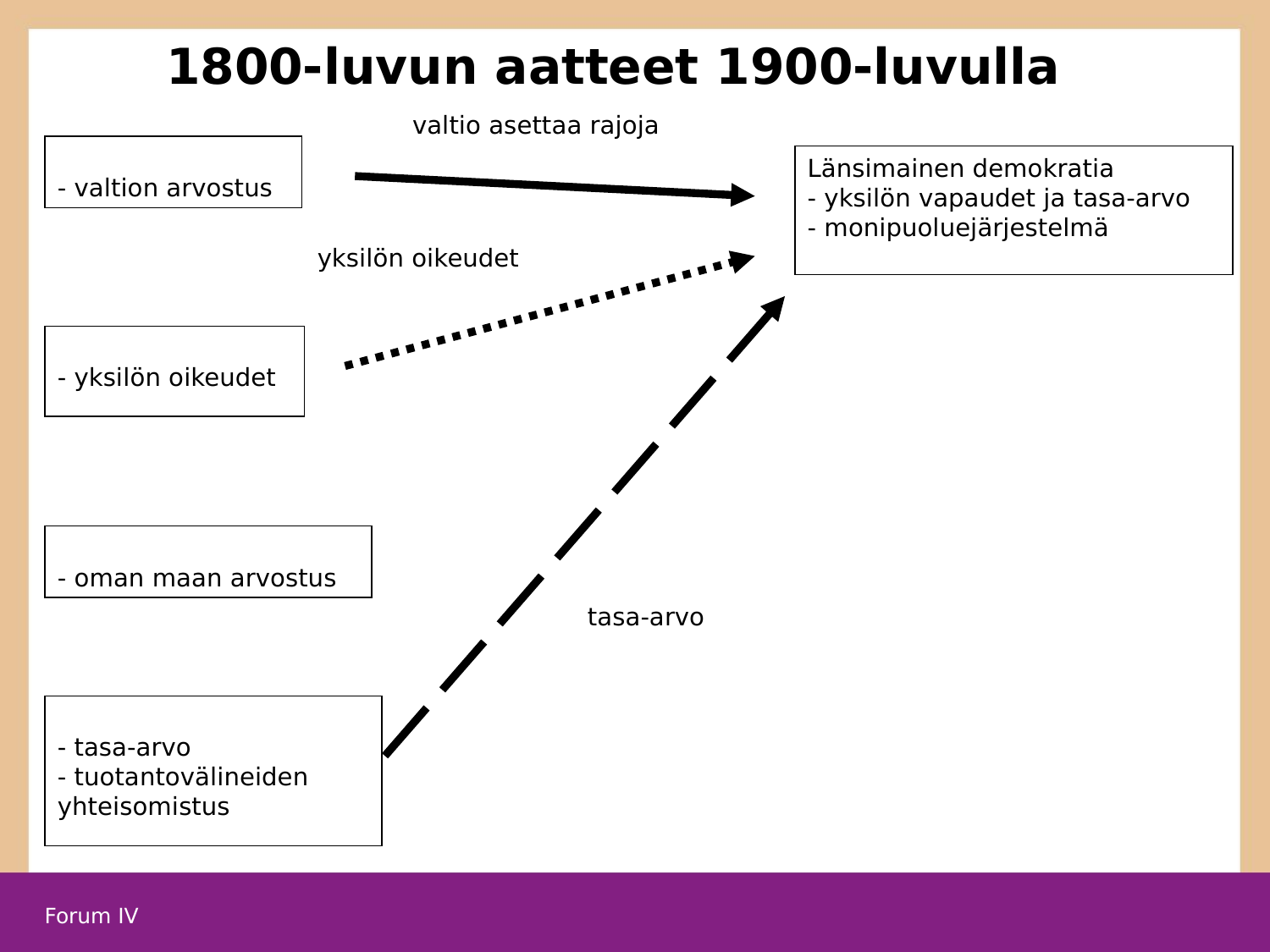

1800-luvun aatteet 1900-luvulla
valtio asettaa rajoja

- valtion arvostus
Länsimainen demokratia
- yksilön vapaudet ja tasa-arvo
- monipuoluejärjestelmä

yksilön oikeudet

- yksilön oikeudet

- oman maan arvostus
tasa-arvo

- tasa-arvo
- tuotantovälineiden yhteisomistus